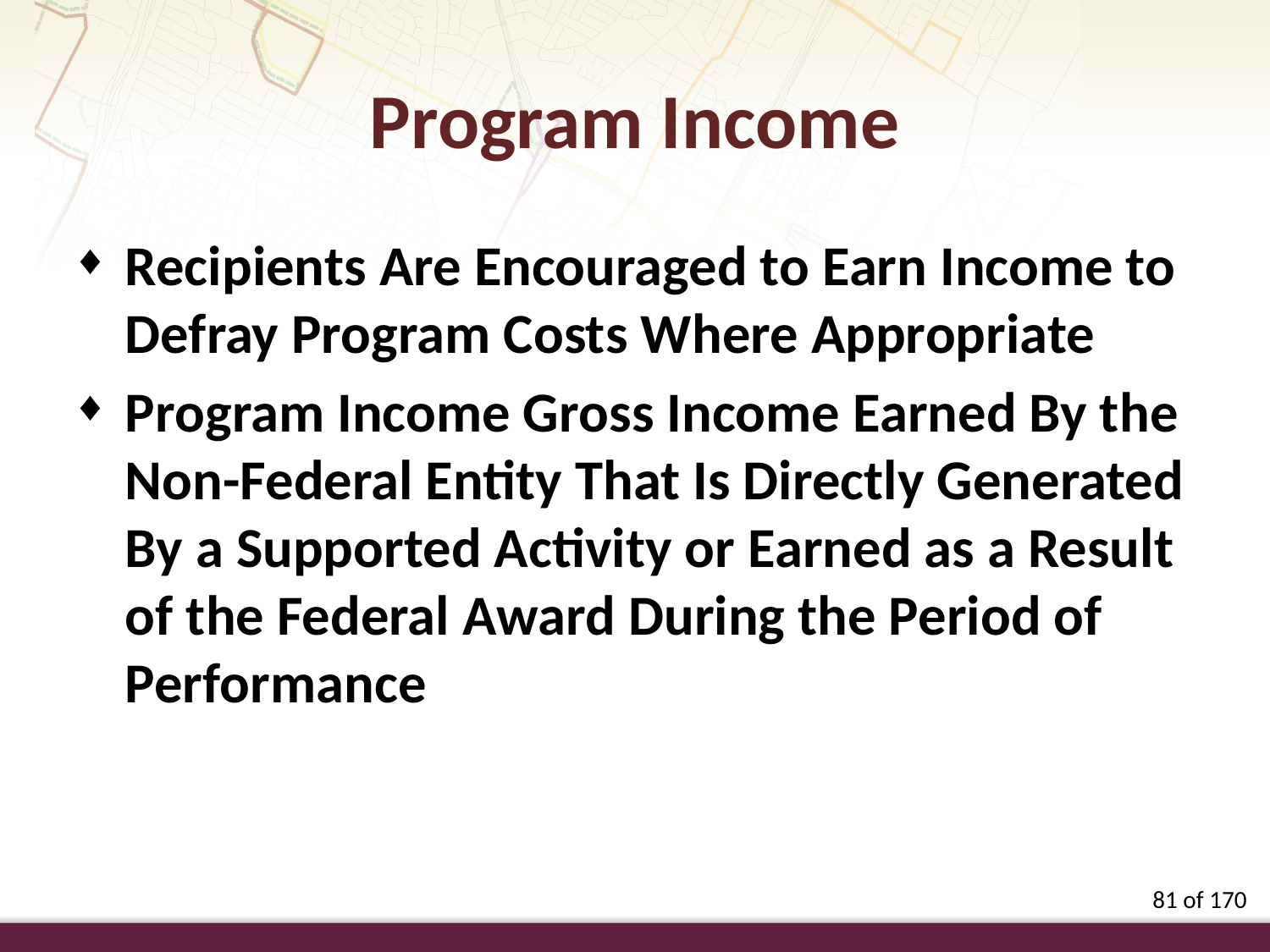

Program Income
Recipients Are Encouraged to Earn Income to Defray Program Costs Where Appropriate
Program Income Gross Income Earned By the Non-Federal Entity That Is Directly Generated By a Supported Activity or Earned as a Result of the Federal Award During the Period of Performance

81 of 170